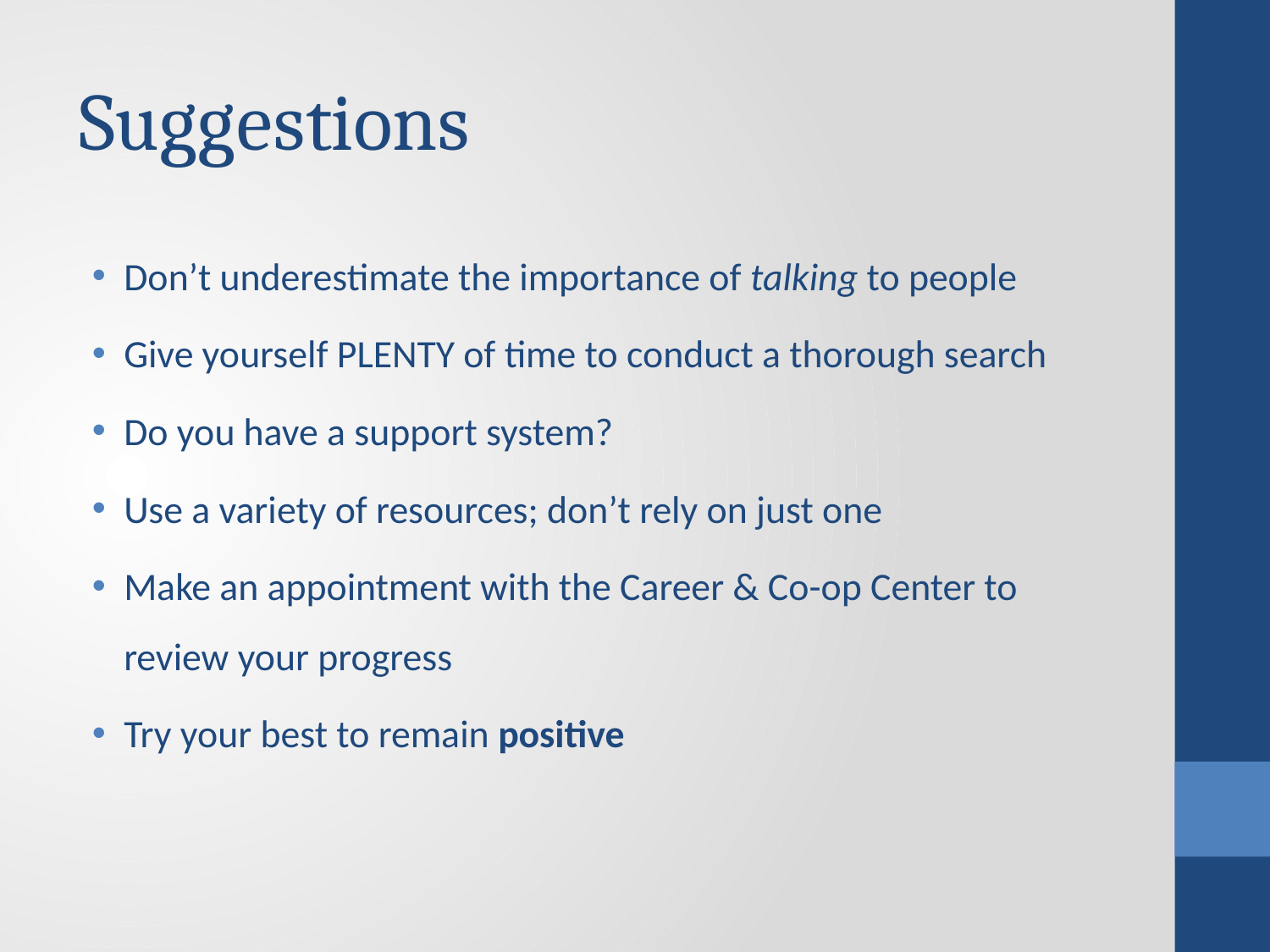

# Suggestions
Don’t underestimate the importance of talking to people
Give yourself PLENTY of time to conduct a thorough search
Do you have a support system?
Use a variety of resources; don’t rely on just one
Make an appointment with the Career & Co-op Center to review your progress
Try your best to remain positive